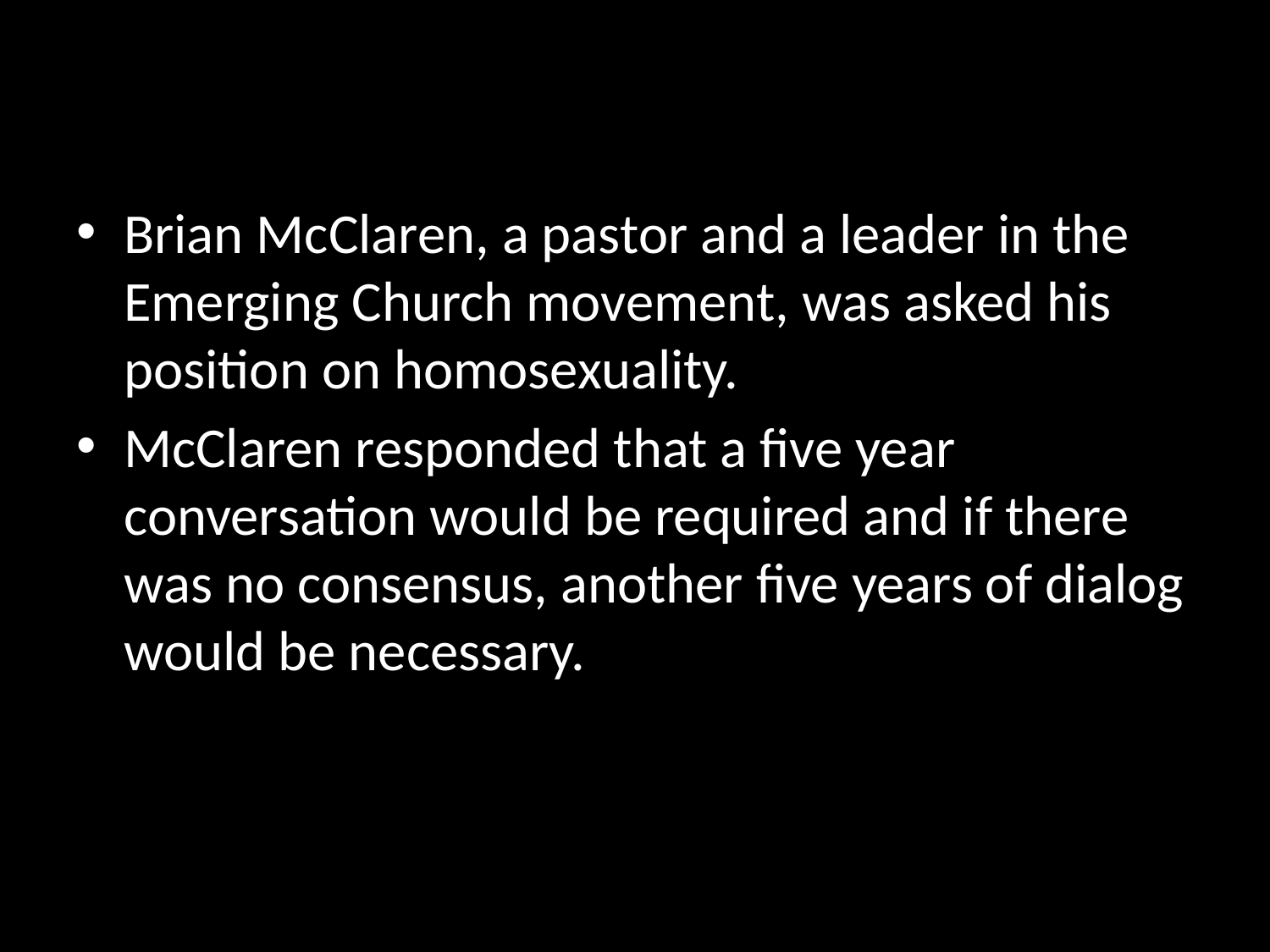

Brian McClaren, a pastor and a leader in the Emerging Church movement, was asked his position on homosexuality.
McClaren responded that a five year conversation would be required and if there was no consensus, another five years of dialog would be necessary.